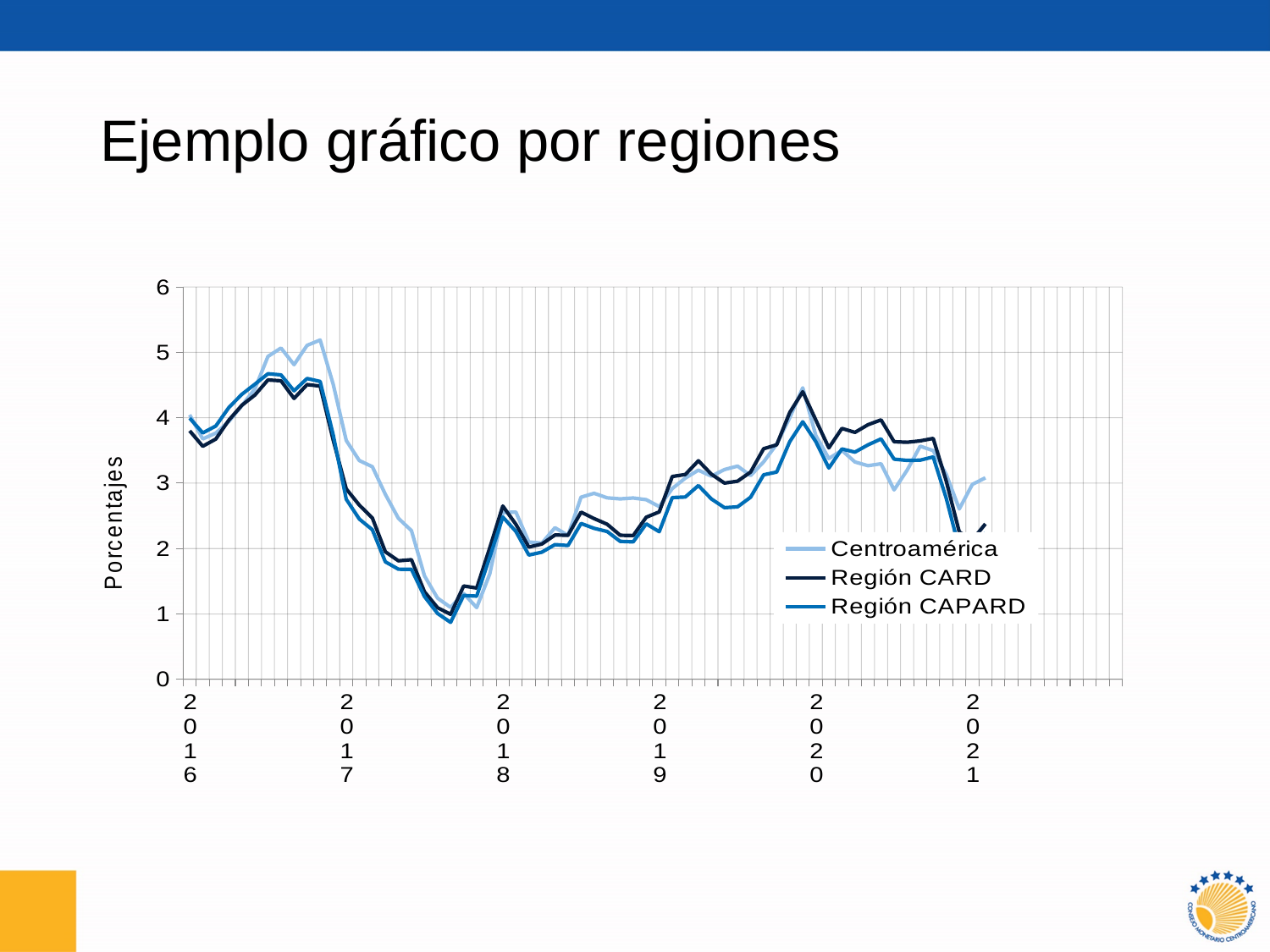

# Ejemplo gráfico por regiones

[unsupported chart]